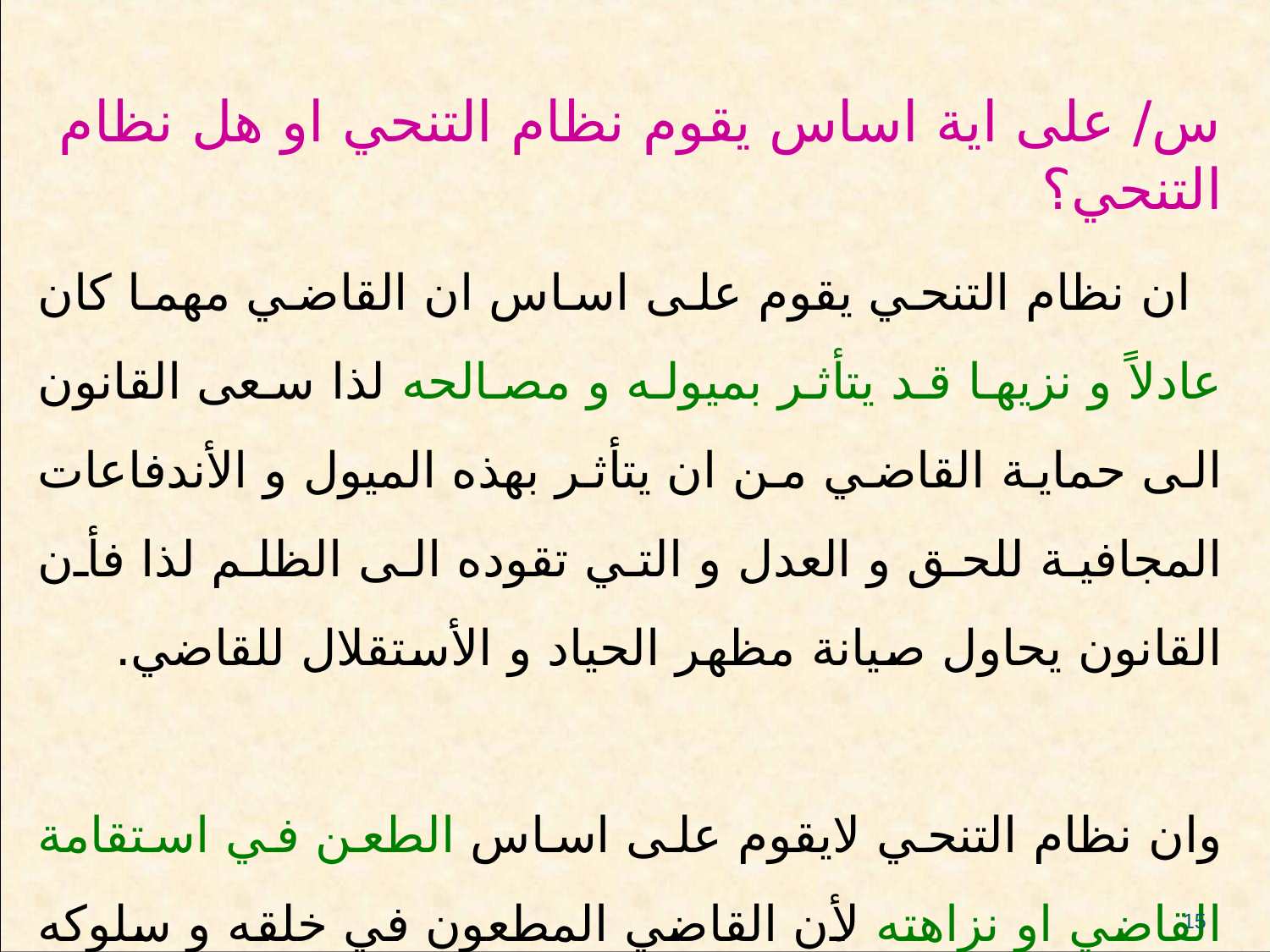

س/ على اية اساس يقوم نظام التنحي او هل نظام التنحي؟
  ان نظام التنحي يقوم على اساس ان القاضي مهما كان عادلاً و نزيها قد يتأثر بميوله و مصالحه لذا سعى القانون الى حماية القاضي من ان يتأثر بهذه الميول و الأندفاعات المجافية للحق و العدل و التي تقوده الى الظلم لذا فأن القانون يحاول صيانة مظهر الحياد و الأستقلال للقاضي.
وان نظام التنحي لايقوم على اساس الطعن في استقامة القاضي او نزاهته لأن القاضي المطعون في خلقه و سلوكه الوظيفي لايكون جديرا بالبقاء في منصبه القضائي انما الأساس في ذلك هو مظنة او احتمال ان القاضي ربما لن يكون فيما يقضي به ملتزما جادة العدل.....

15